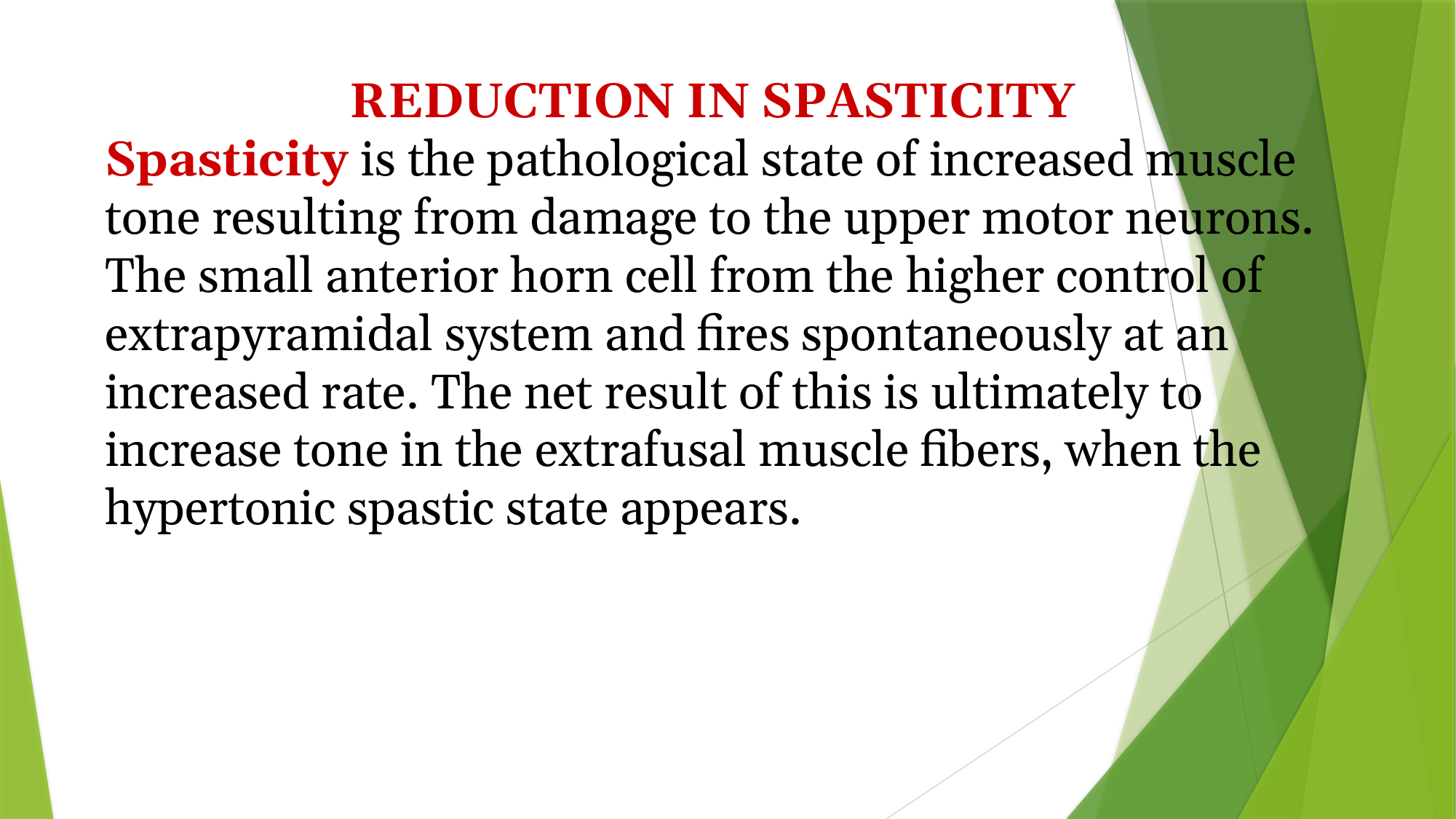

REDUCTION IN SPASTICITY
Spasticity is the pathological state of increased muscle tone resulting from damage to the upper motor neurons. The small anterior horn cell from the higher control of extrapyramidal system and fires spontaneously at an increased rate. The net result of this is ultimately to increase tone in the extrafusal muscle fibers, when the hypertonic spastic state appears.